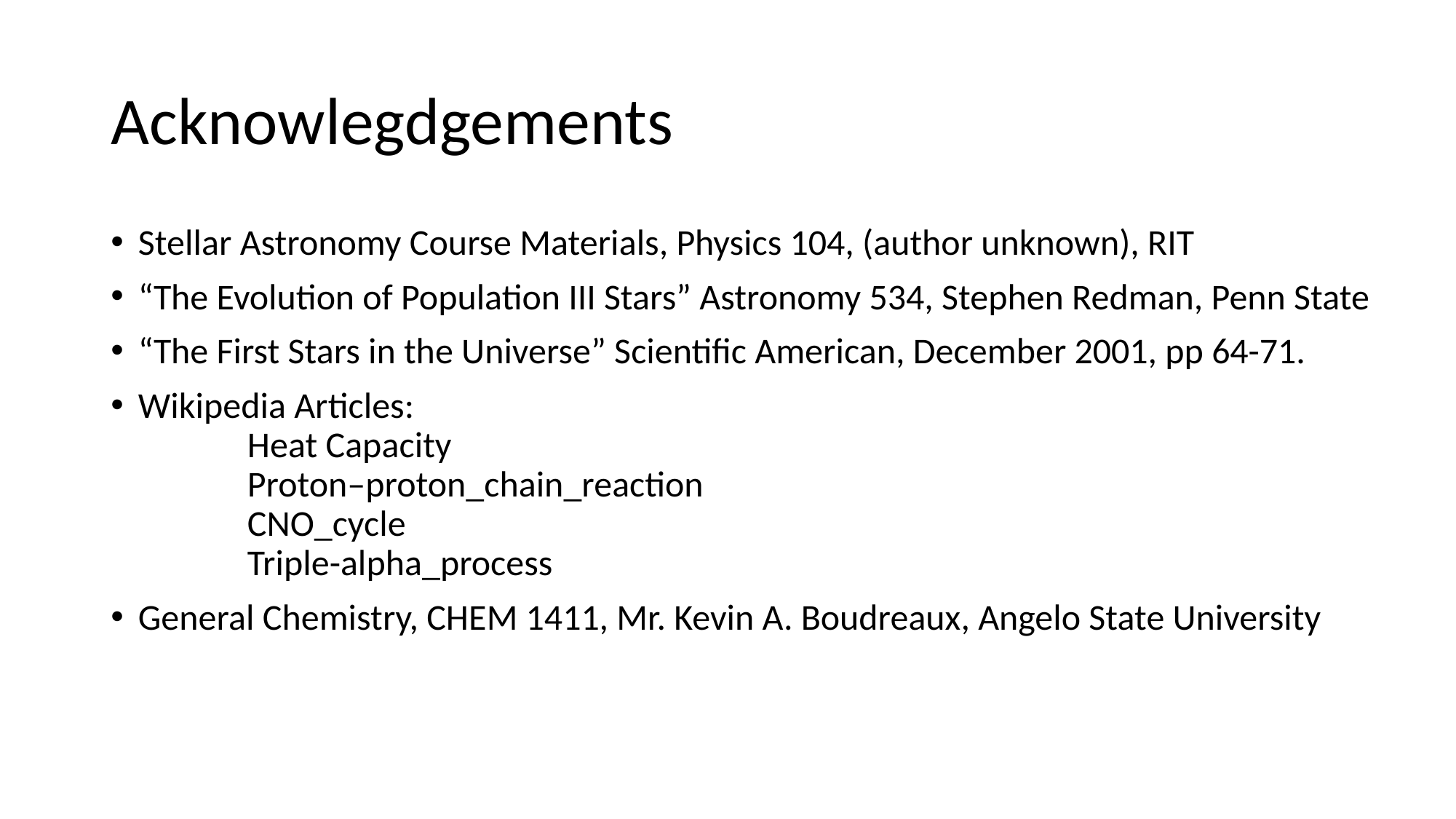

# Acknowlegdgements
Stellar Astronomy Course Materials, Physics 104, (author unknown), RIT
“The Evolution of Population III Stars” Astronomy 534, Stephen Redman, Penn State
“The First Stars in the Universe” Scientific American, December 2001, pp 64-71.
Wikipedia Articles:
	Heat Capacity
	Proton–proton_chain_reaction
	CNO_cycle
	Triple-alpha_process
General Chemistry, CHEM 1411, Mr. Kevin A. Boudreaux, Angelo State University